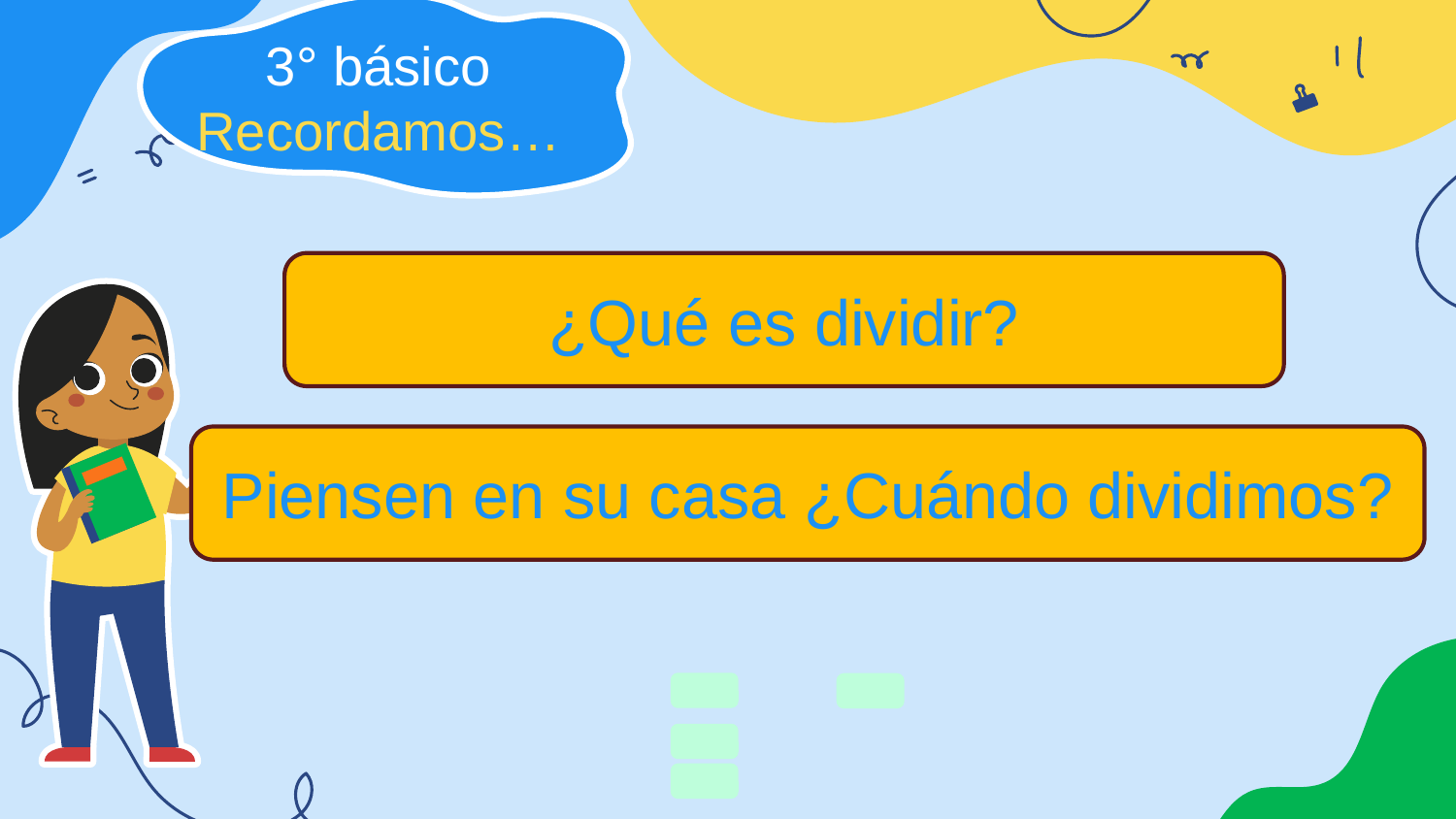

# 3° básico Recordamos…
¿Qué es dividir?

Piensen en su casa ¿Cuándo dividimos?